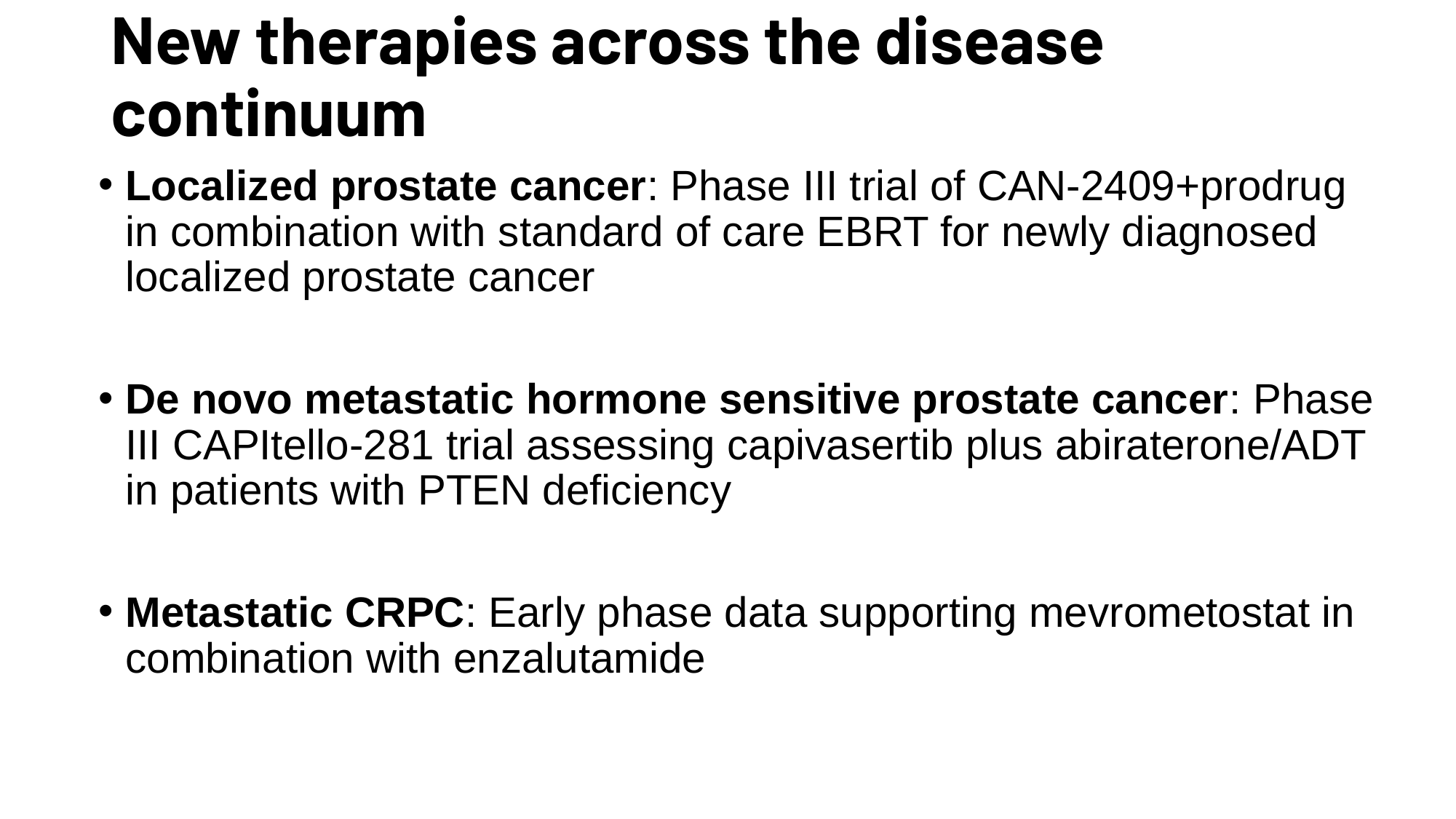

# New therapies across the disease continuum
Localized prostate cancer: Phase III trial of CAN-2409+prodrug in combination with standard of care EBRT for newly diagnosed localized prostate cancer

De novo metastatic hormone sensitive prostate cancer: Phase III CAPItello-281 trial assessing capivasertib plus abiraterone/ADT in patients with PTEN deficiency

Metastatic CRPC: Early phase data supporting mevrometostat in combination with enzalutamide